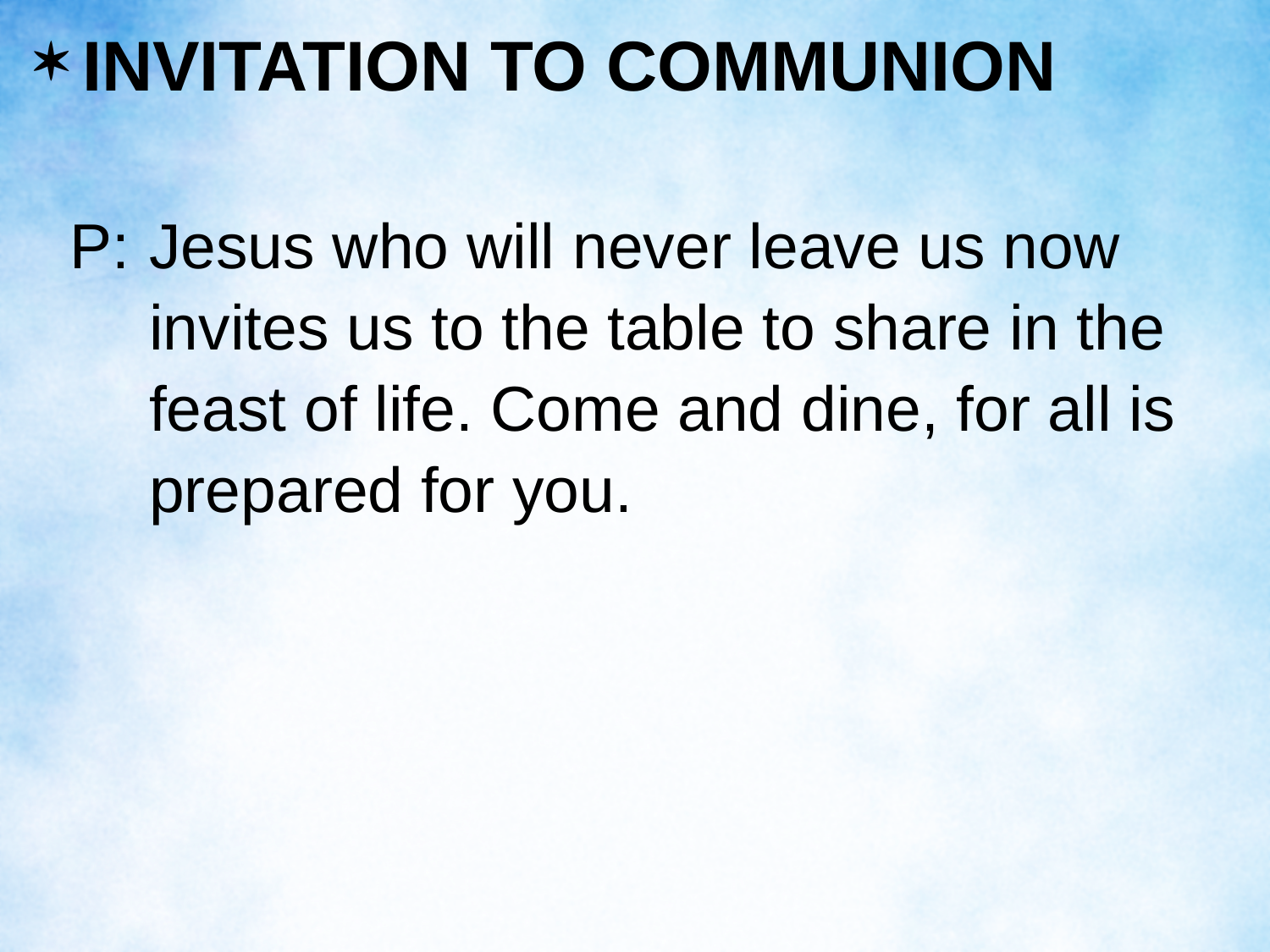

INVITATION TO COMMUNION
P:	Jesus who will never leave us now invites us to the table to share in the feast of life. Come and dine, for all is prepared for you.